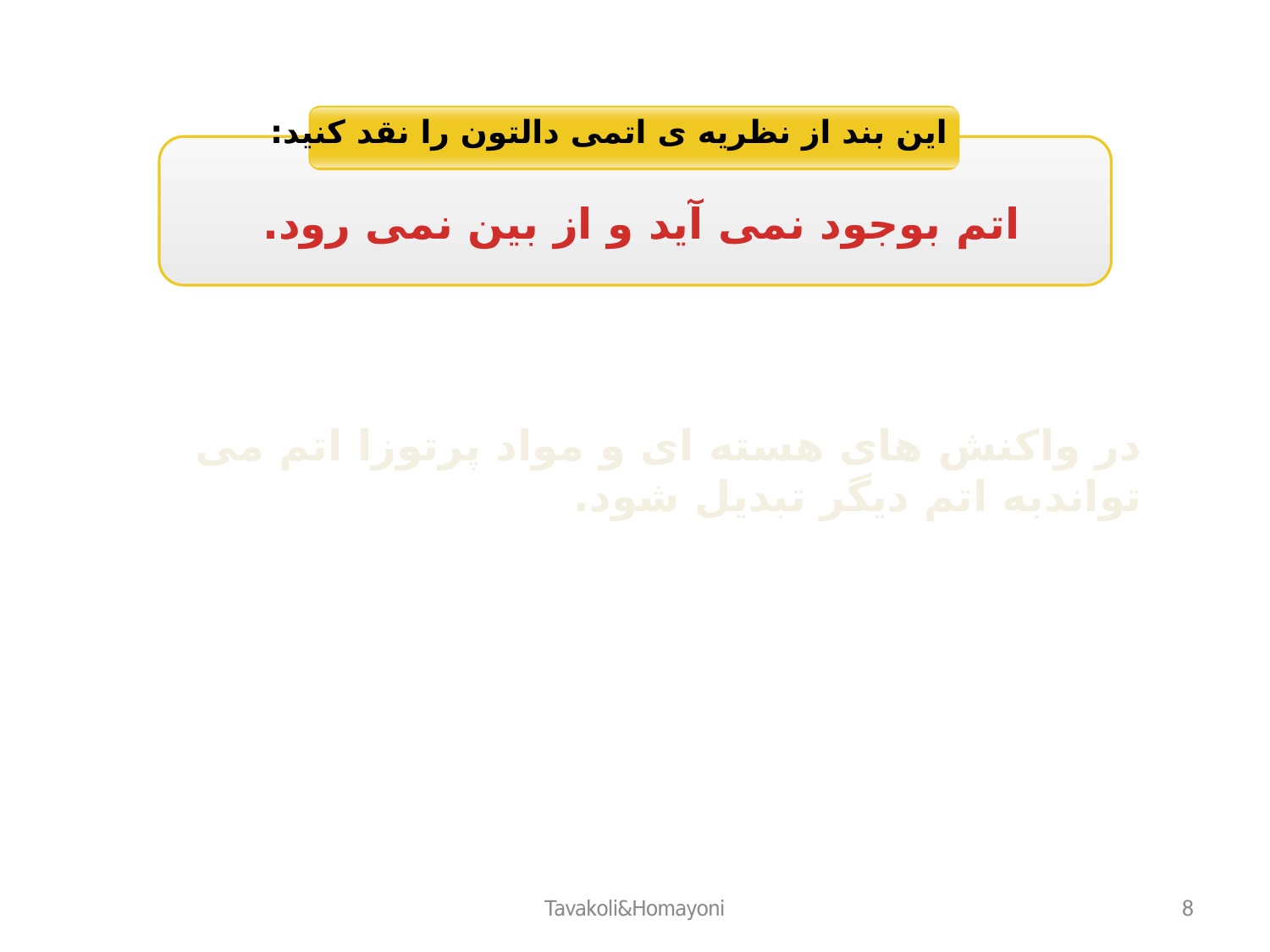

این بند از نظریه ی اتمی دالتون را نقد کنید:

اتم بوجود نمی آید و از بین نمی رود.
در واکنش های هسته ای و مواد پرتوزا اتم می تواندبه اتم دیگر تبدیل شود.

Tavakoli&Homayoni
8